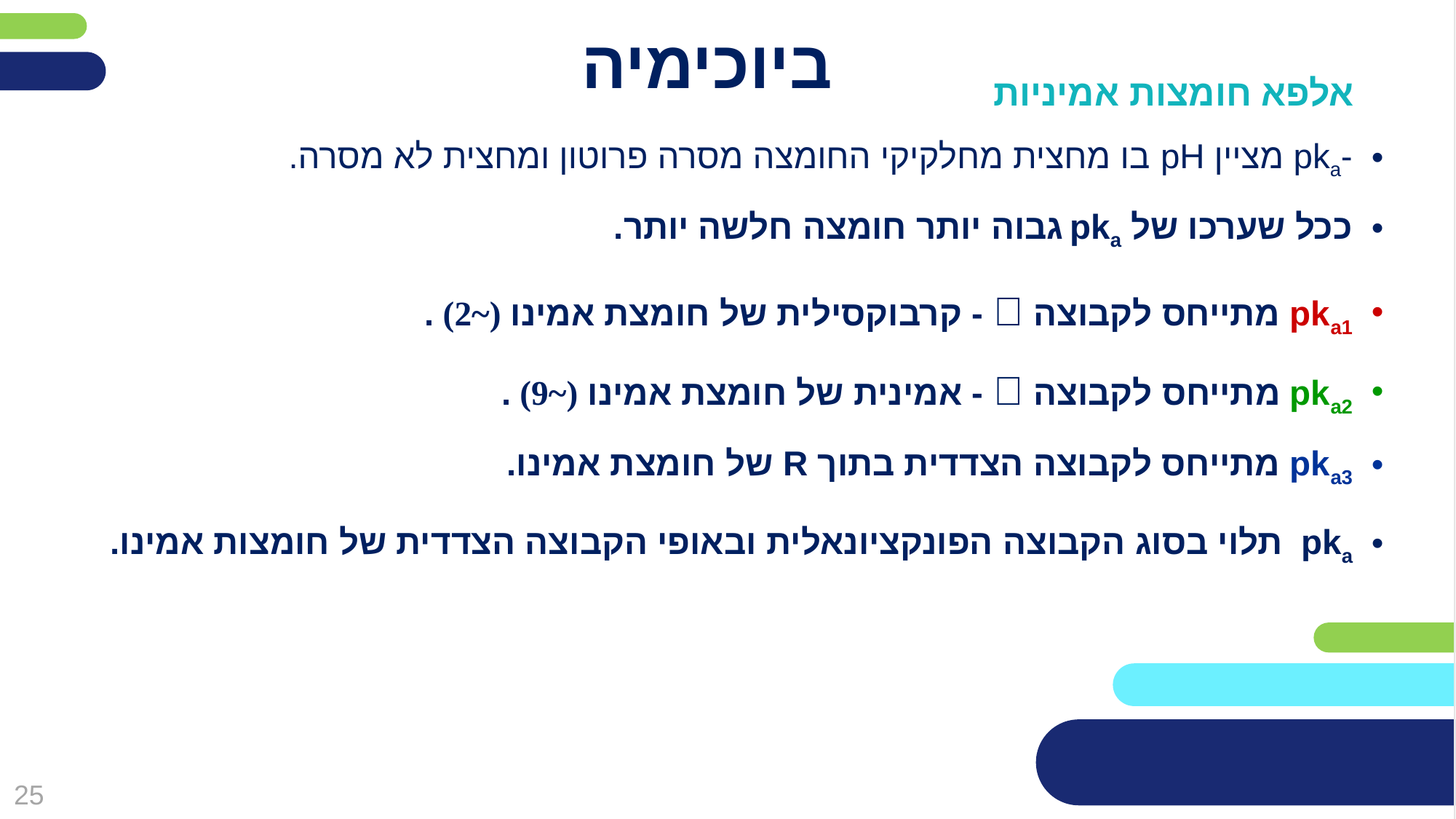

# ביוכימיה
אלפא חומצות אמיניות
-pka מציין pH בו מחצית מחלקיקי החומצה מסרה פרוטון ומחצית לא מסרה.
ככל שערכו של pka גבוה יותר חומצה חלשה יותר.

pka1 מתייחס לקבוצה α - קרבוקסילית של חומצת אמינו (~2) .
pka2 מתייחס לקבוצה α - אמינית של חומצת אמינו (~9) .
pka3 מתייחס לקבוצה הצדדית בתוך R של חומצת אמינו.

pka   תלוי בסוג הקבוצה הפונקציונאלית ובאופי הקבוצה הצדדית של חומצות אמינו.